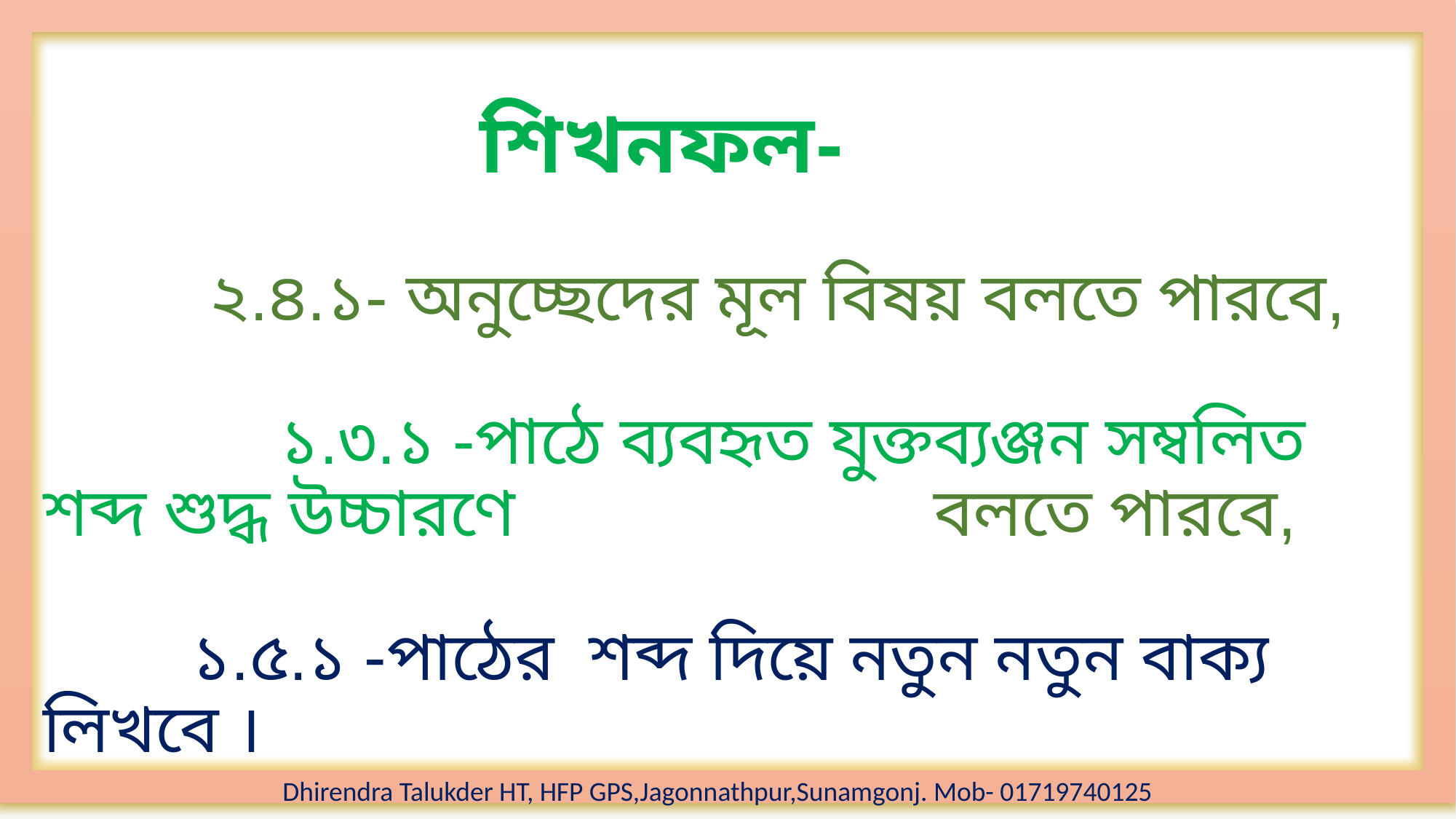

# শিখনফল- ২.৪.১- অনুচ্ছেদের মূল বিষয় বলতে পারবে, ১.৩.১ -পাঠে ব্যবহৃত যুক্তব্যঞ্জন সম্বলিত শব্দ শুদ্ধ উচ্চারণে 				 বলতে পারবে, ১.৫.১ -পাঠের  শব্দ দিয়ে নতুন নতুন বাক্য লিখবে ।